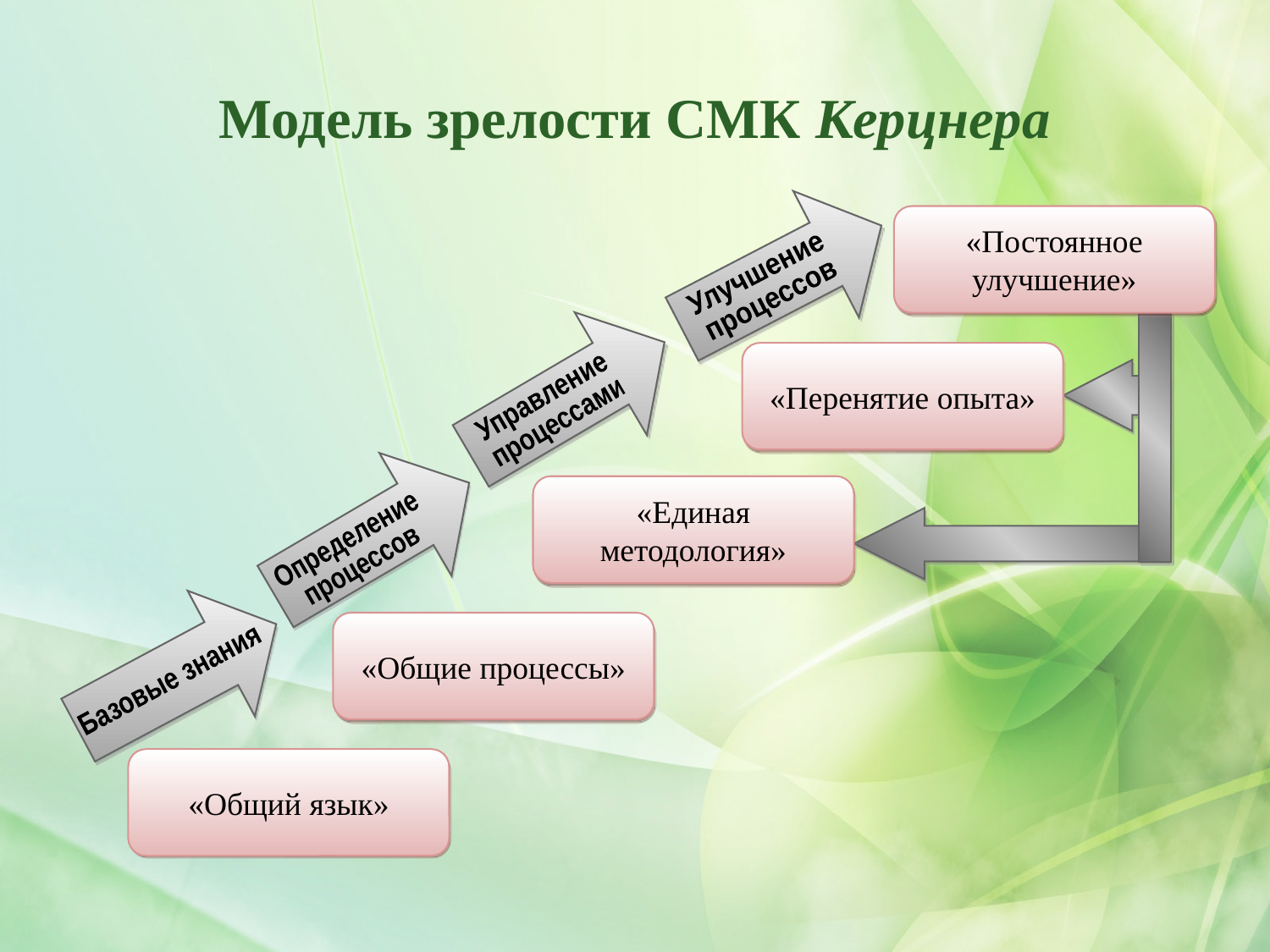

Модель зрелости СМК Керцнера

Улучшение
процессов

Управление
процессами

Определение
процессов

Базовые знания
«Постоянное
улучшение»

«Перенятие опыта»
«Единая
методология»
«Общие процессы»
«Общий язык»